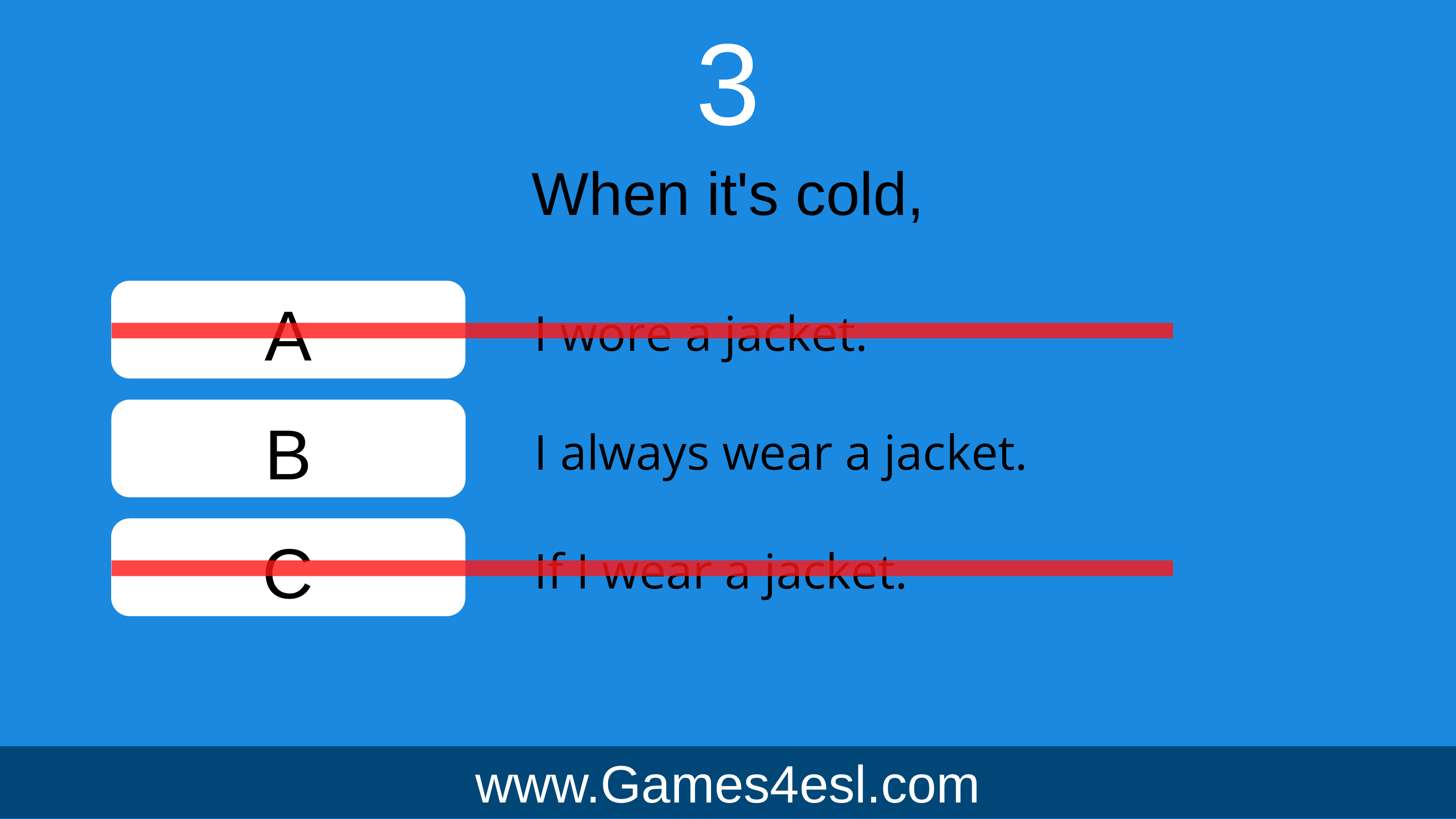

3
When it's cold,

A

I wore a jacket.
B

I always wear a jacket.

C

If I wear a jacket.
www.Games4esl.com